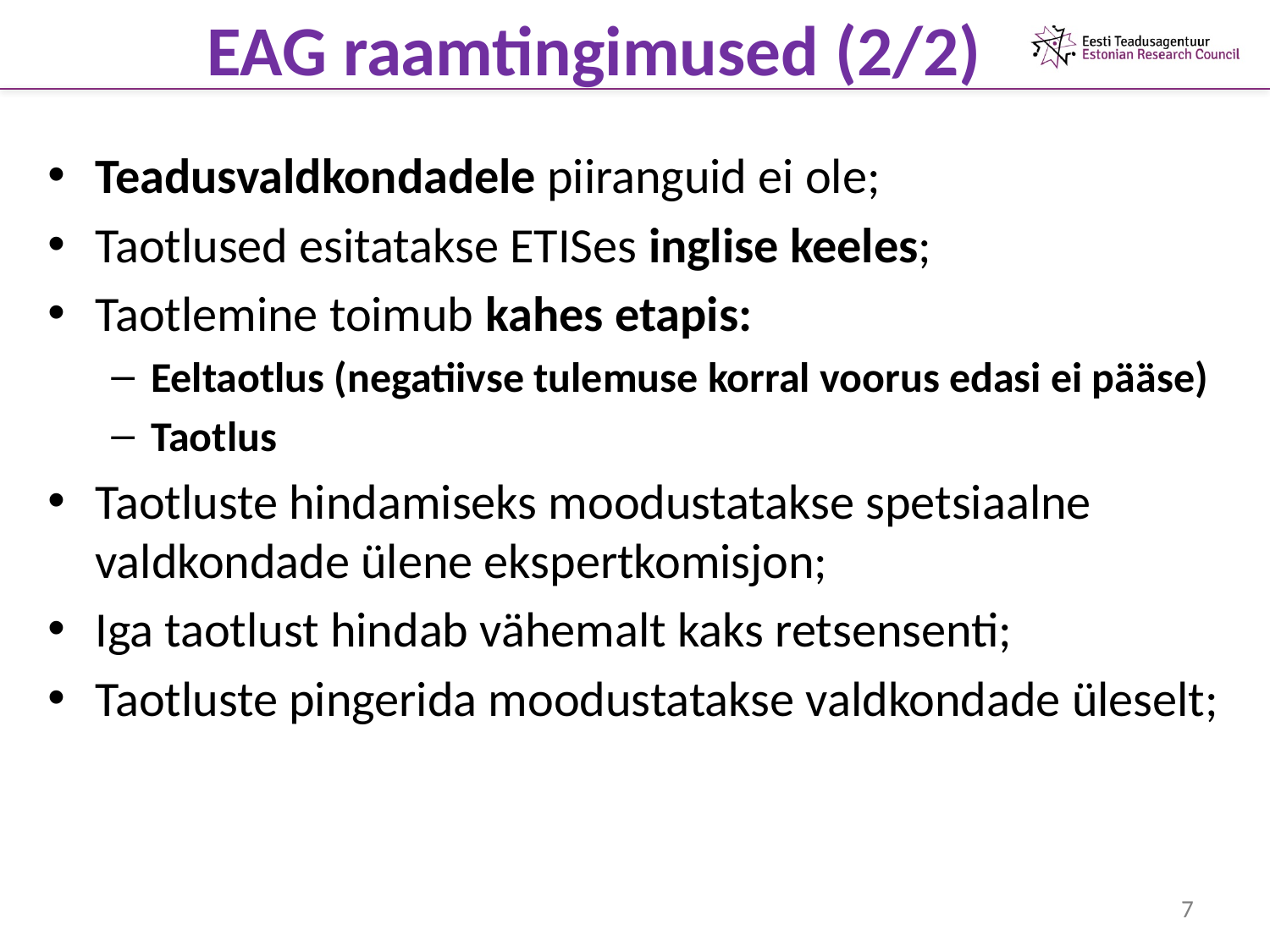

# EAG raamtingimused (2/2)
Teadusvaldkondadele piiranguid ei ole;
Taotlused esitatakse ETISes inglise keeles;
Taotlemine toimub kahes etapis:
Eeltaotlus (negatiivse tulemuse korral voorus edasi ei pääse)
Taotlus
Taotluste hindamiseks moodustatakse spetsiaalne valdkondade ülene ekspertkomisjon;
Iga taotlust hindab vähemalt kaks retsensenti;
Taotluste pingerida moodustatakse valdkondade üleselt;
7